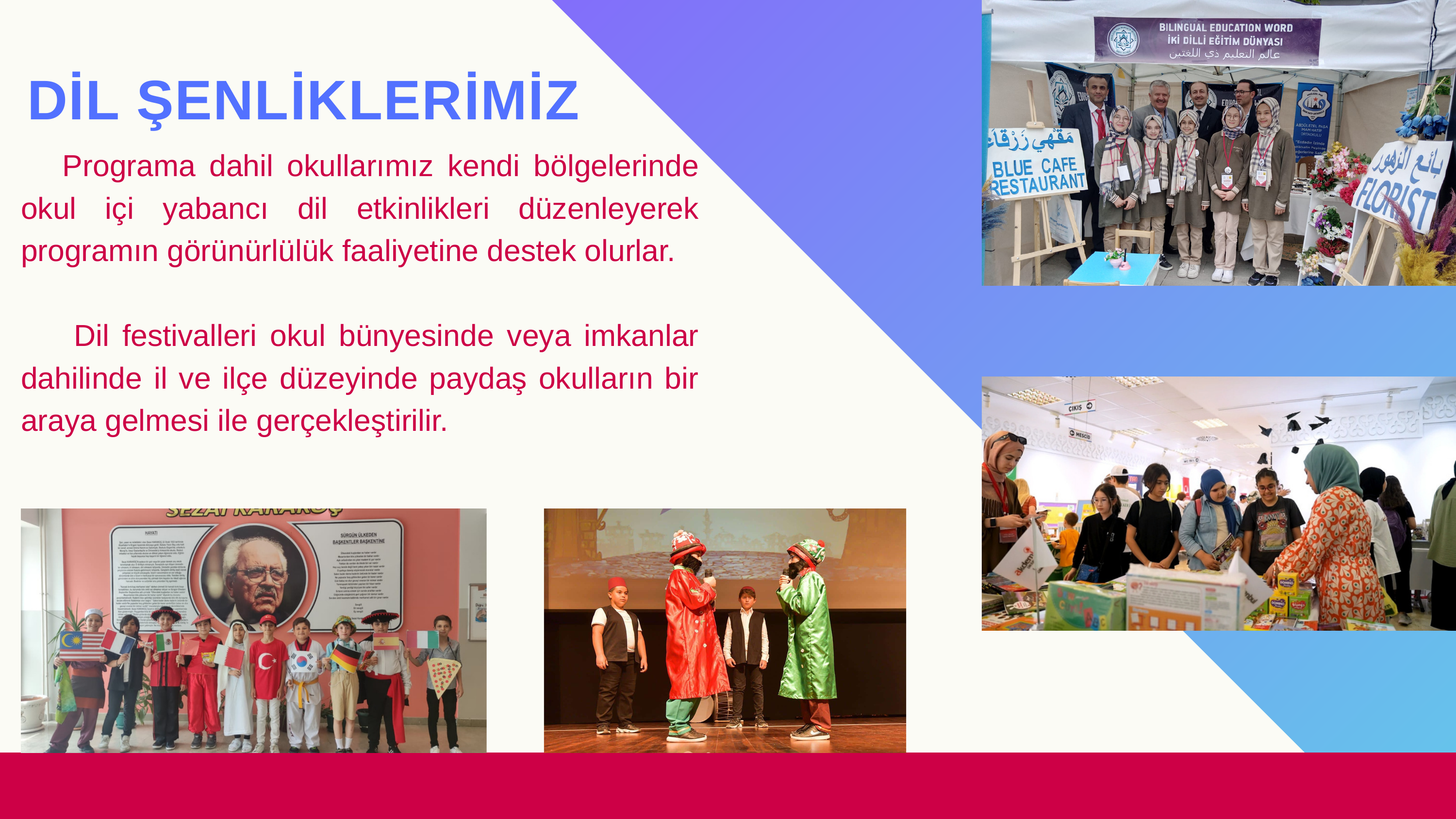

DİL ŞENLİKLERİMİZ
   Programa dahil okullarımız kendi bölgelerinde okul içi yabancı dil etkinlikleri düzenleyerek programın görünürlülük faaliyetine destek olurlar.

    Dil festivalleri okul bünyesinde veya imkanlar dahilinde il ve ilçe düzeyinde paydaş okulların bir araya gelmesi ile gerçekleştirilir.